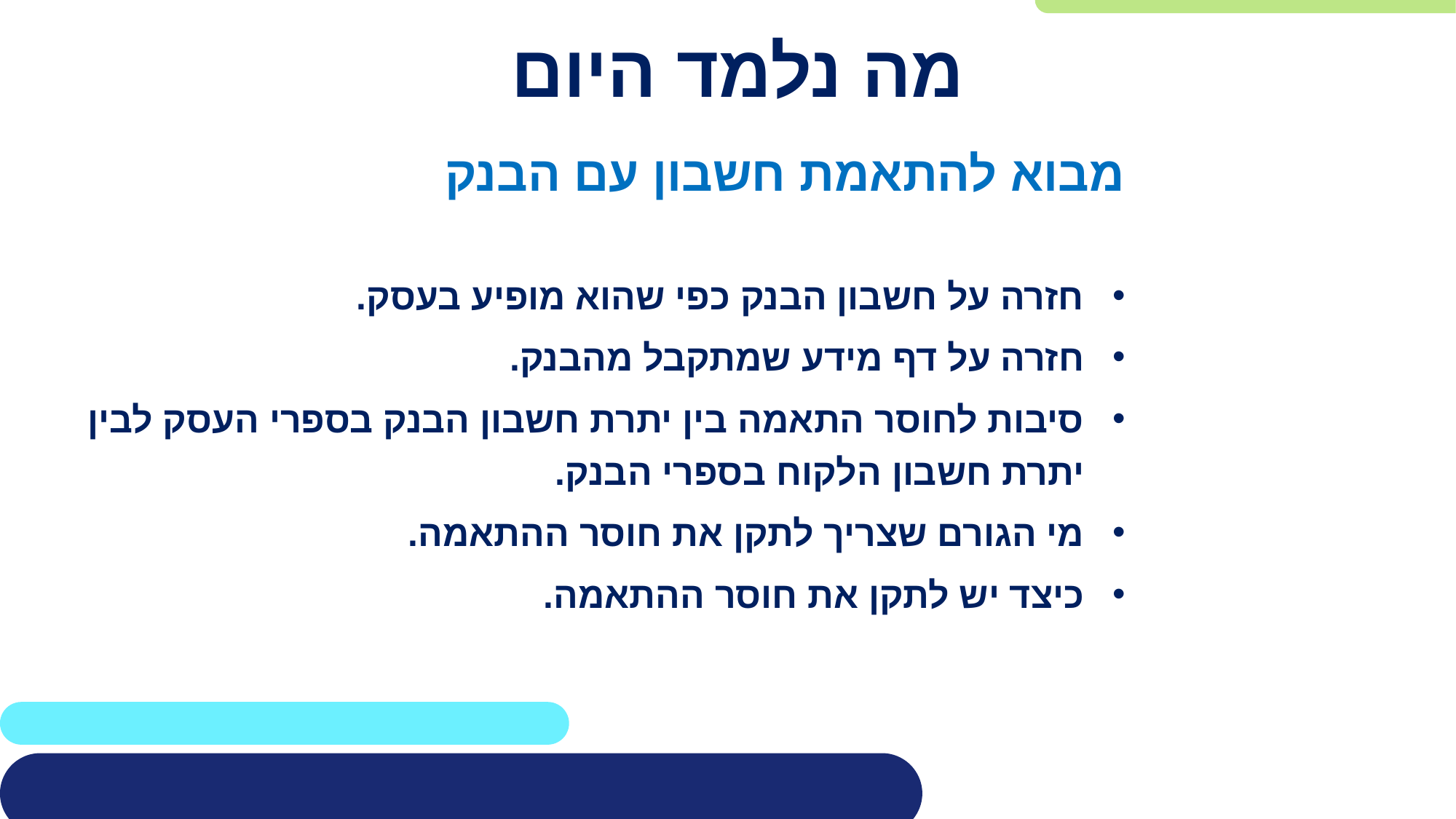

# מה נלמד היום
מבוא להתאמת חשבון עם הבנק

חזרה על חשבון הבנק כפי שהוא מופיע בעסק.
חזרה על דף מידע שמתקבל מהבנק.
סיבות לחוסר התאמה בין יתרת חשבון הבנק בספרי העסק לבין יתרת חשבון הלקוח בספרי הבנק.
מי הגורם שצריך לתקן את חוסר ההתאמה.
כיצד יש לתקן את חוסר ההתאמה.